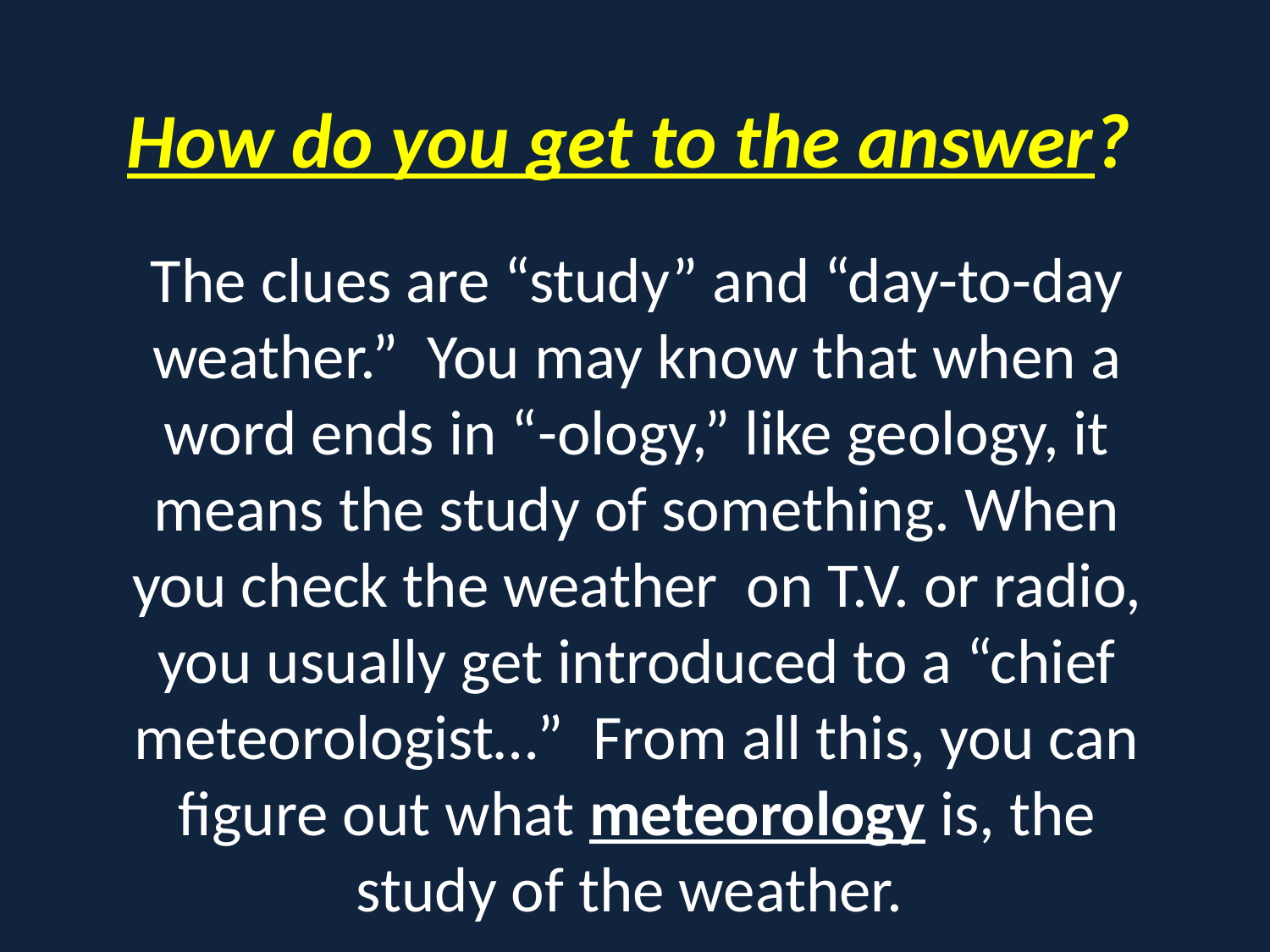

How do you get to the answer?
The clues are “study” and “day-to-day weather.”  You may know that when a word ends in “-ology,” like geology, it means the study of something. When you check the weather  on T.V. or radio, you usually get introduced to a “chief meteorologist…”  From all this, you can figure out what meteorology is, the study of the weather.